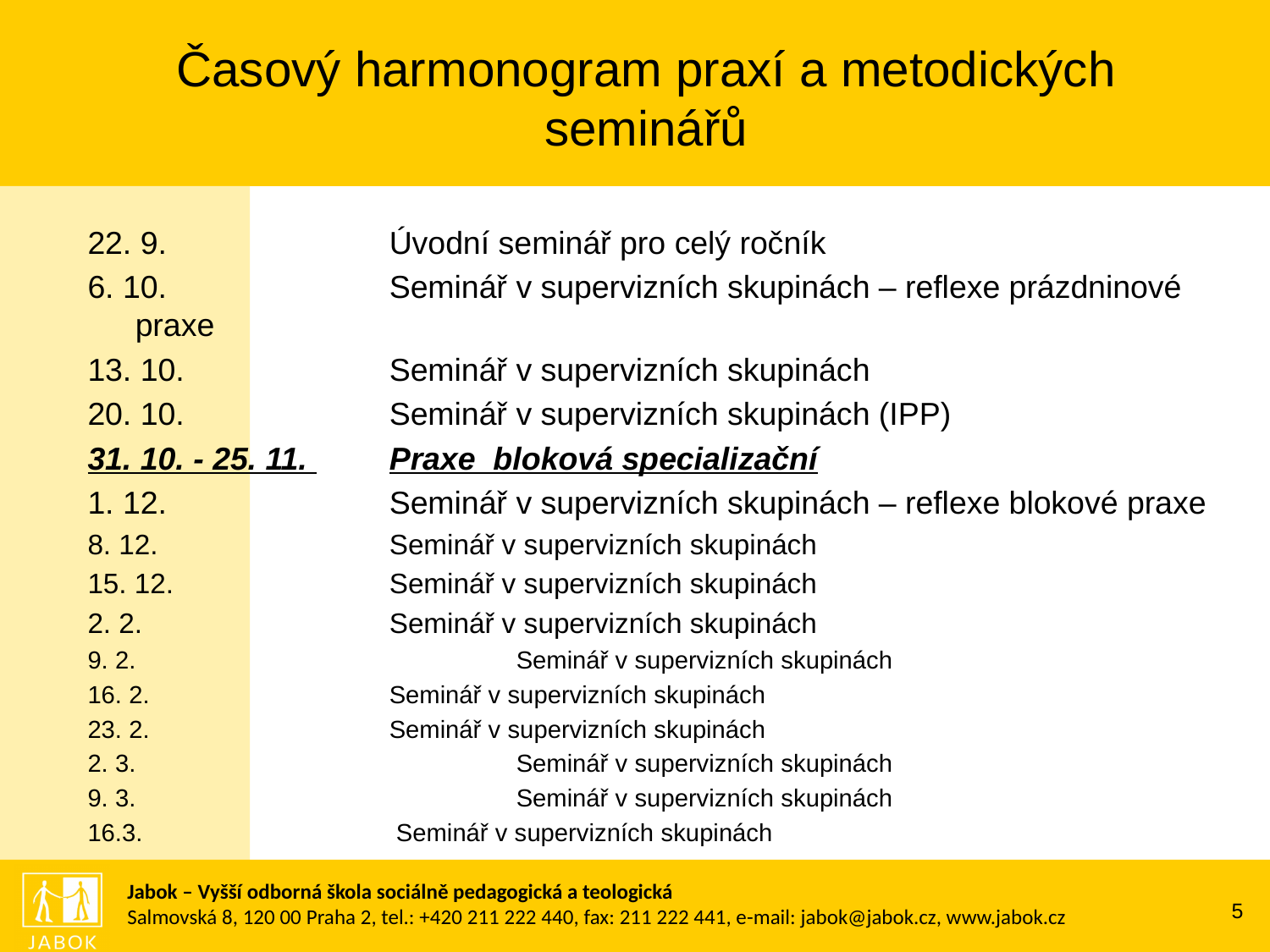

Časový harmonogram praxí a metodických seminářů
22. 9.		Úvodní seminář pro celý ročník
6. 10.		Seminář v supervizních skupinách – reflexe prázdninové praxe
13. 10.		Seminář v supervizních skupinách
20. 10.		Seminář v supervizních skupinách (IPP)
31. 10. - 25. 11. 	Praxe  bloková specializační
1. 12.		Seminář v supervizních skupinách – reflexe blokové praxe
8. 12.		Seminář v supervizních skupinách
15. 12.		Seminář v supervizních skupinách
2. 2.		Seminář v supervizních skupinách
9. 2.			Seminář v supervizních skupinách
16. 2.		Seminář v supervizních skupinách
23. 2.		Seminář v supervizních skupinách
2. 3.			Seminář v supervizních skupinách
9. 3.			Seminář v supervizních skupinách
16.3.		 Seminář v supervizních skupinách